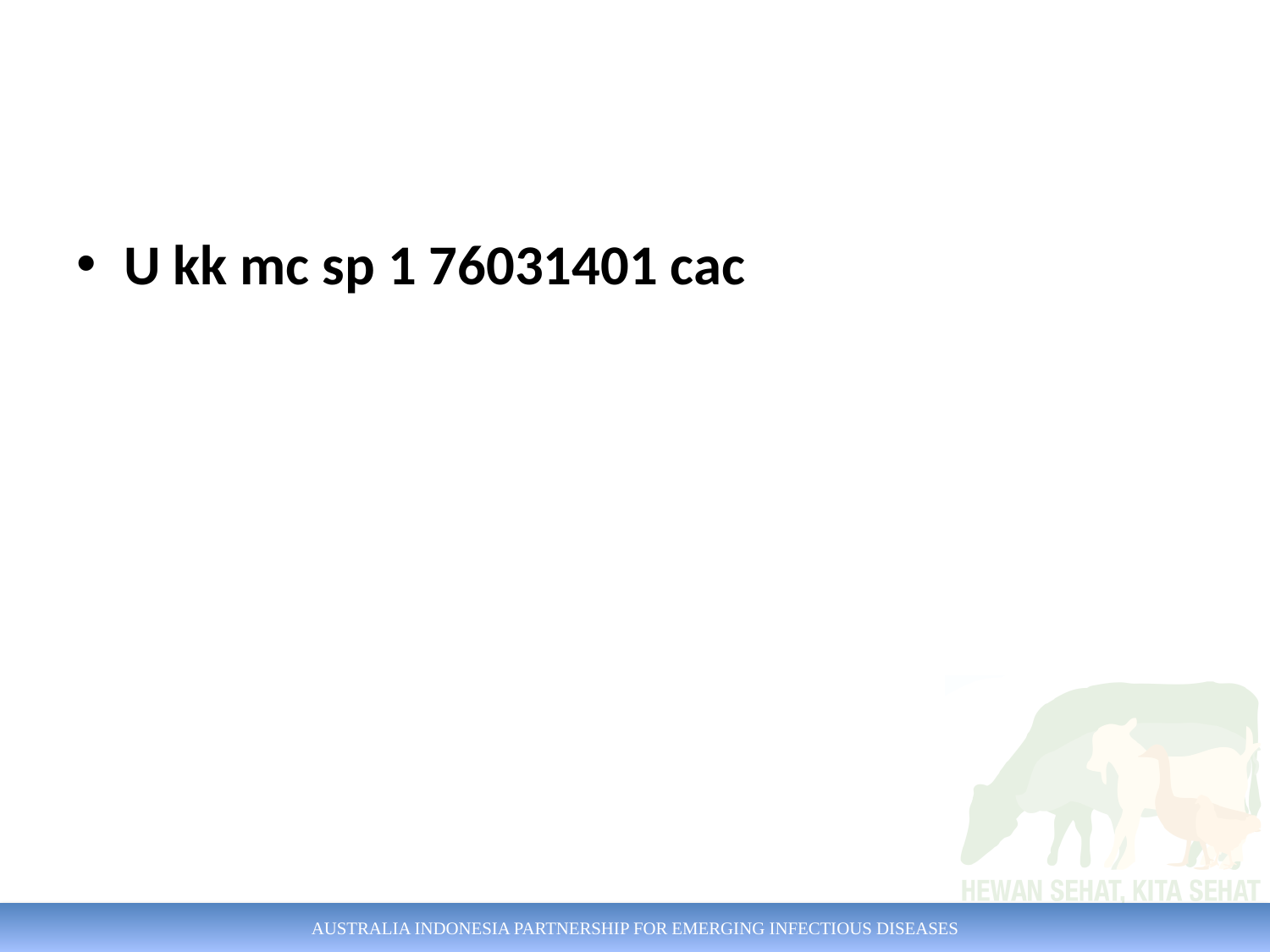

#
U kk mc sp 1 76031401 cac